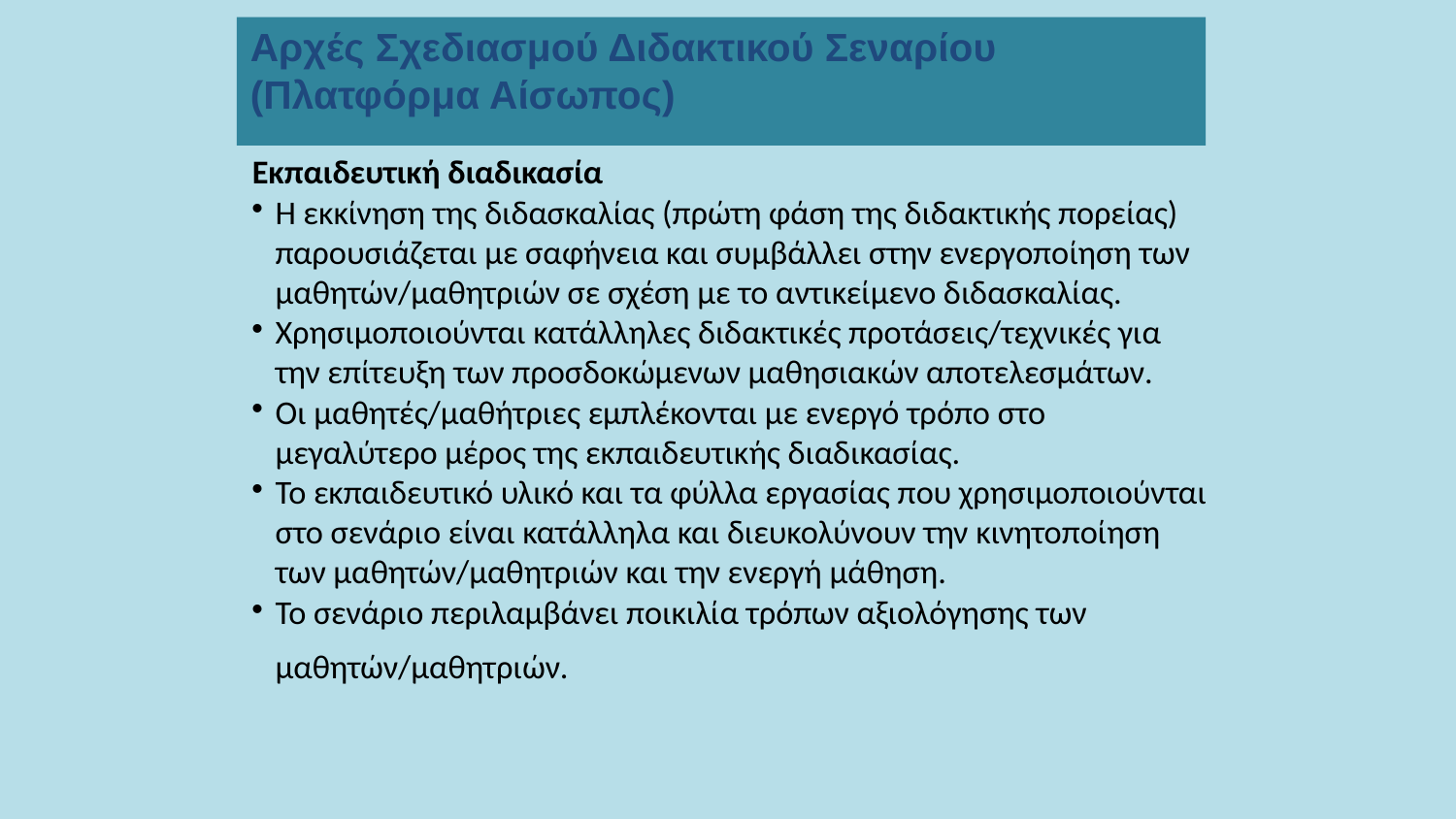

Αρχές Σχεδιασμού Διδακτικού Σεναρίου
(Πλατφόρμα Αίσωπος)
Εκπαιδευτική διαδικασία
Η εκκίνηση της διδασκαλίας (πρώτη φάση της διδακτικής πορείας) παρουσιάζεται με σαφήνεια και συμβάλλει στην ενεργοποίηση των μαθητών/μαθητριών σε σχέση με το αντικείμενο διδασκαλίας.
Χρησιμοποιούνται κατάλληλες διδακτικές προτάσεις/τεχνικές για την επίτευξη των προσδοκώμενων μαθησιακών αποτελεσμάτων.
Οι μαθητές/μαθήτριες εμπλέκονται με ενεργό τρόπο στο μεγαλύτερο μέρος της εκπαιδευτικής διαδικασίας.
Το εκπαιδευτικό υλικό και τα φύλλα εργασίας που χρησιμοποιούνται στο σενάριο είναι κατάλληλα και διευκολύνουν την κινητοποίηση των μαθητών/μαθητριών και την ενεργή μάθηση.
Το σενάριο περιλαμβάνει ποικιλία τρόπων αξιολόγησης των μαθητών/μαθητριών.